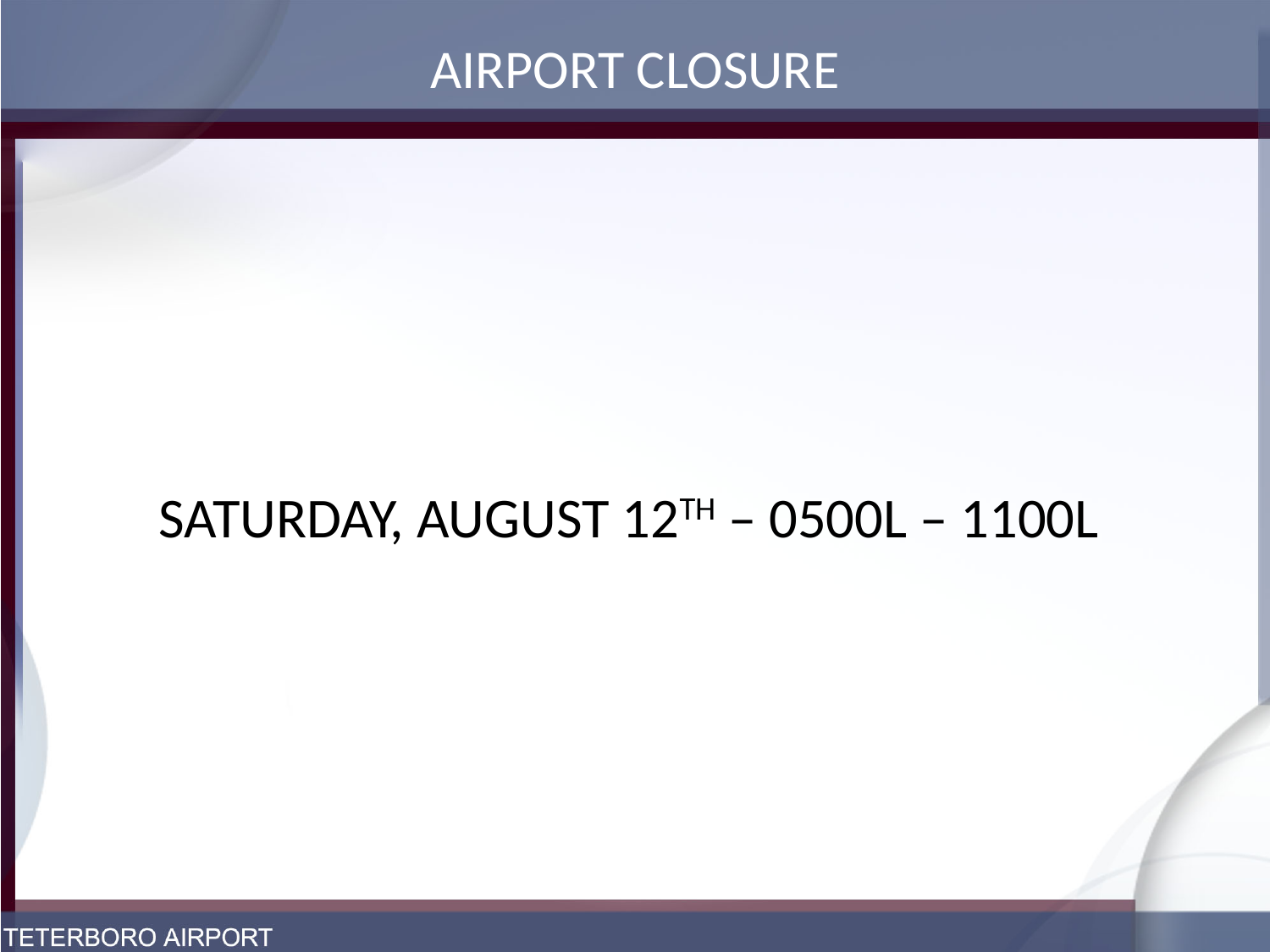

# AIRPORT CLOSURE

SATURDAY, AUGUST 12TH – 0500L – 1100L